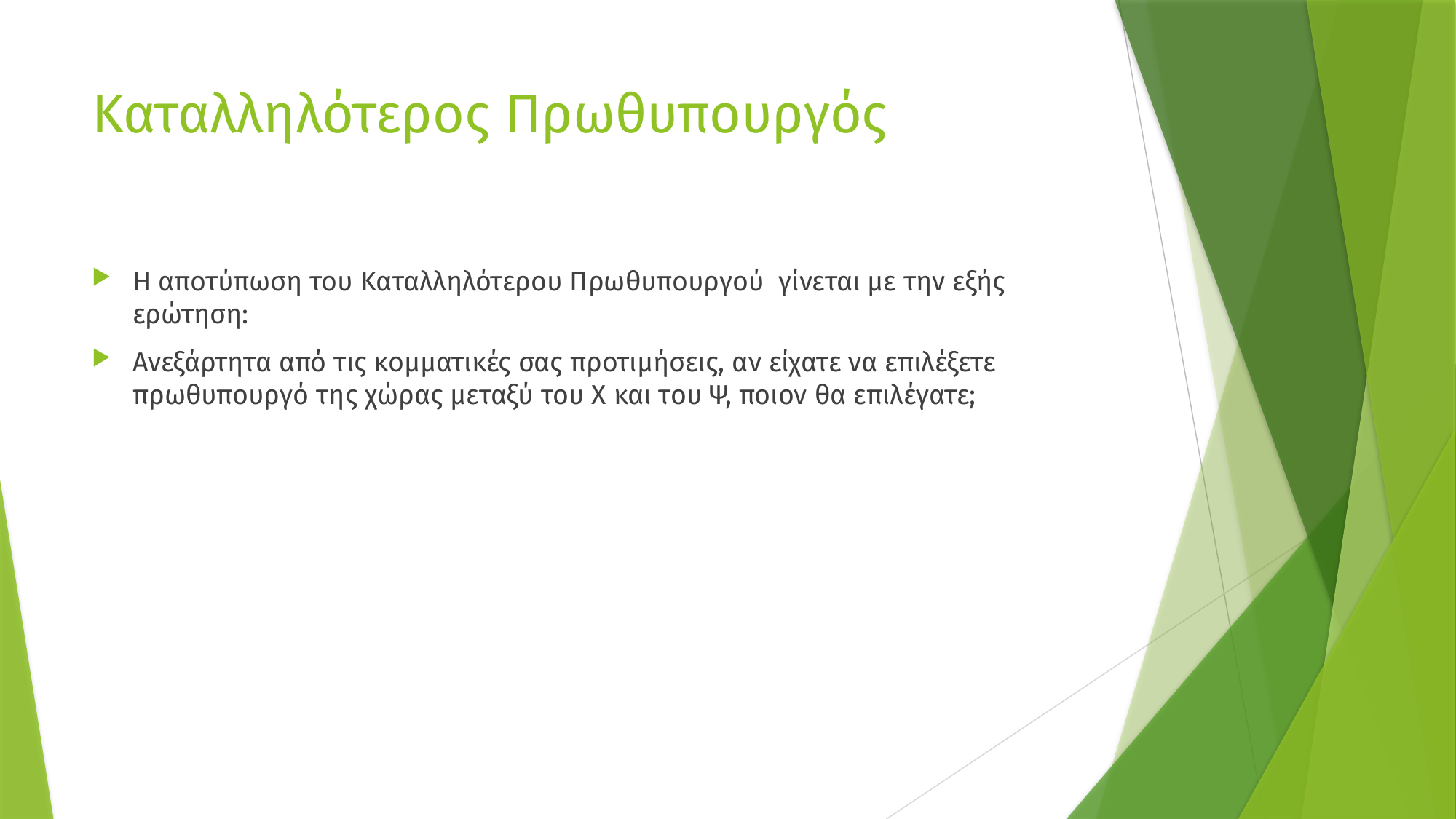

# Καταλληλότερος Πρωθυπουργός
Η αποτύπωση του Καταλληλότερου Πρωθυπουργού  γίνεται με την εξής ερώτηση:
Ανεξάρτητα από τις κομματικές σας προτιμήσεις, αν είχατε να επιλέξετε πρωθυπουργό της χώρας μεταξύ του Χ και του Ψ, ποιον θα επιλέγατε;